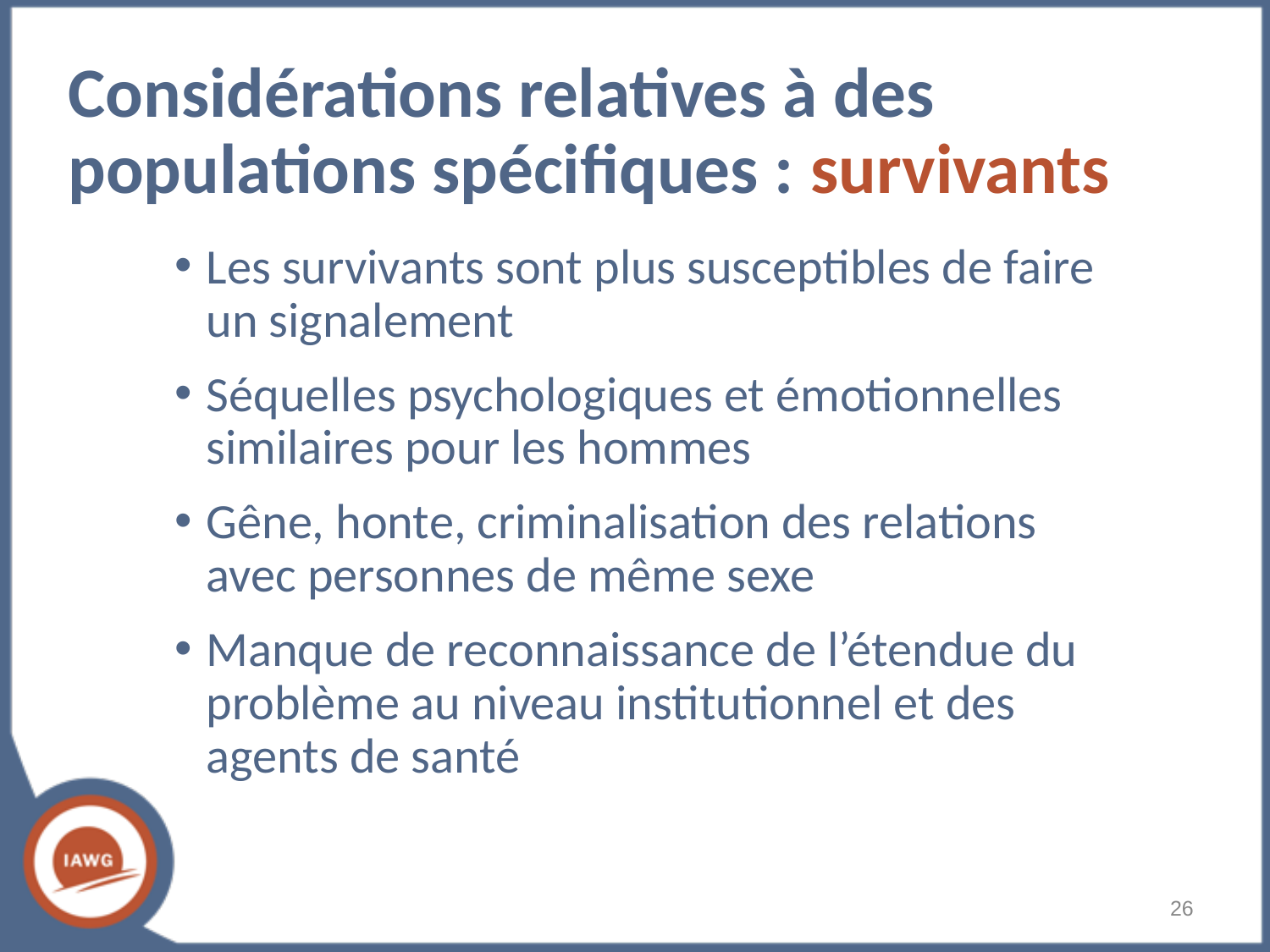

Considérations relatives à des populations spécifiques : survivants
Les survivants sont plus susceptibles de faire un signalement
Séquelles psychologiques et émotionnelles similaires pour les hommes
Gêne, honte, criminalisation des relations avec personnes de même sexe
Manque de reconnaissance de l’étendue du problème au niveau institutionnel et des agents de santé

26